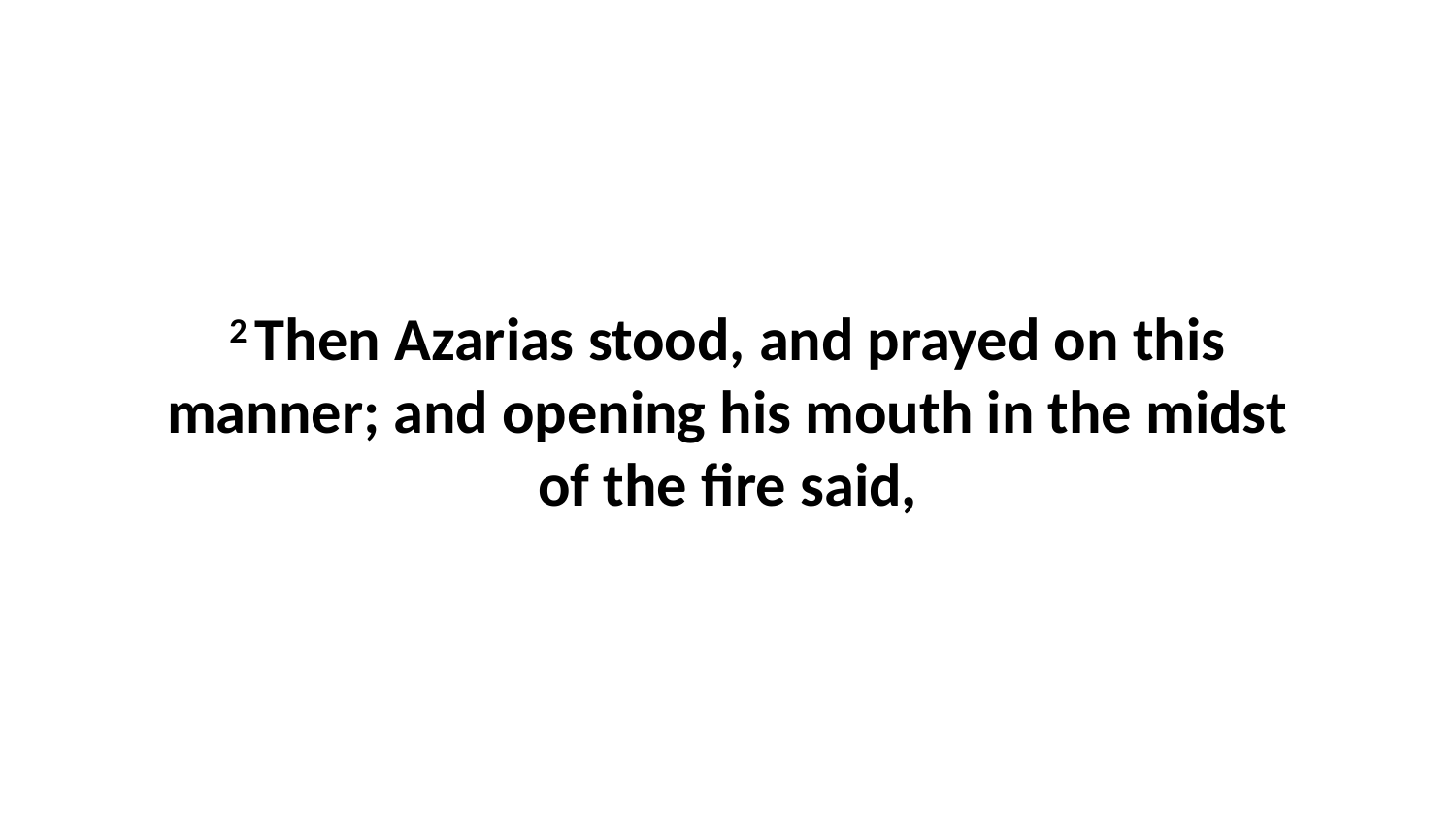

2 Then Azarias stood, and prayed on this manner; and opening his mouth in the midst of the fire said,